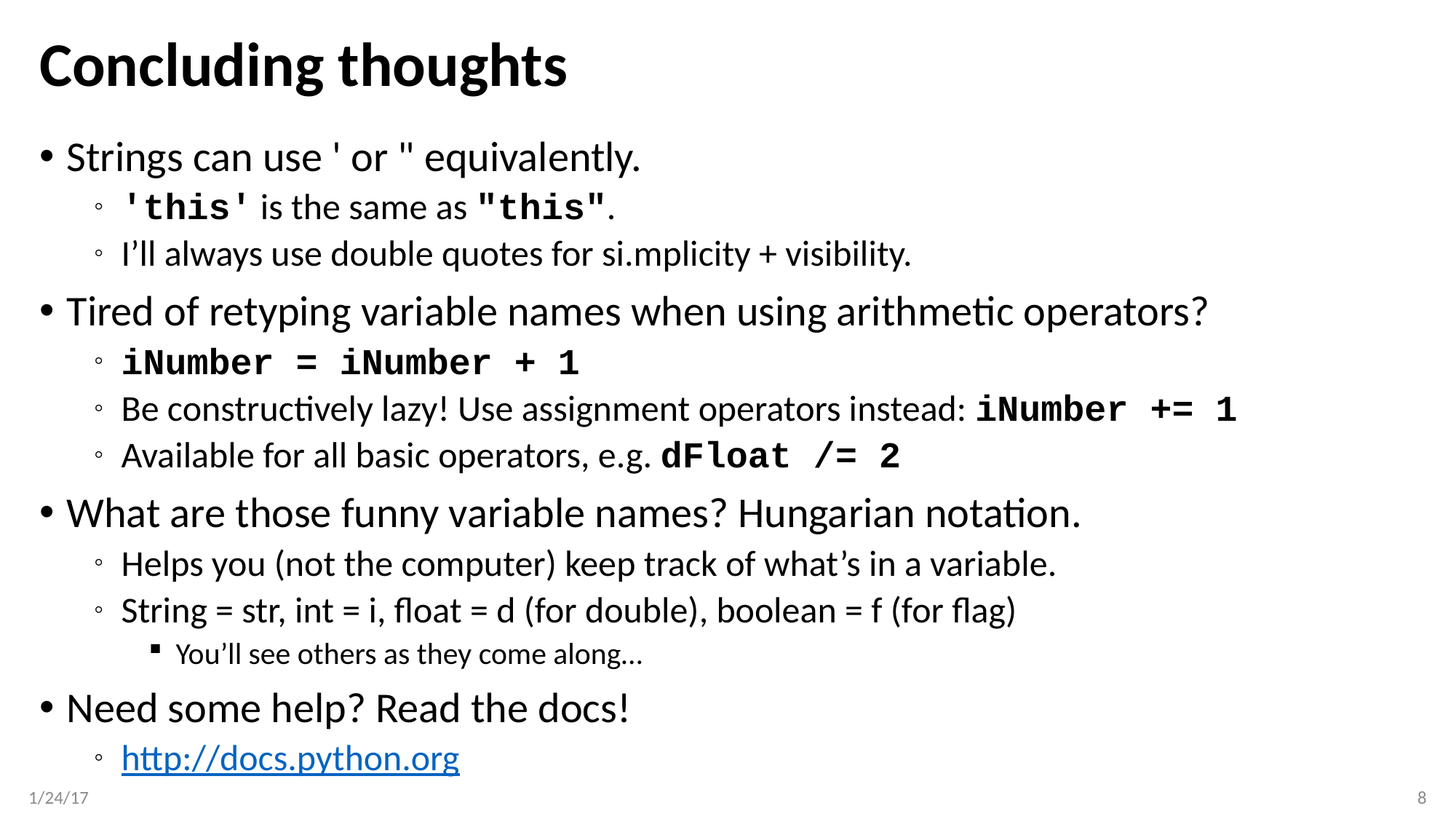

# Concluding thoughts
Strings can use ' or " equivalently.
'this' is the same as "this".
I’ll always use double quotes for si.mplicity + visibility.
Tired of retyping variable names when using arithmetic operators?
iNumber = iNumber + 1
Be constructively lazy! Use assignment operators instead: iNumber += 1
Available for all basic operators, e.g. dFloat /= 2
What are those funny variable names? Hungarian notation.
Helps you (not the computer) keep track of what’s in a variable.
String = str, int = i, float = d (for double), boolean = f (for flag)
You’ll see others as they come along…
Need some help? Read the docs!
http://docs.python.org
1/24/17
8